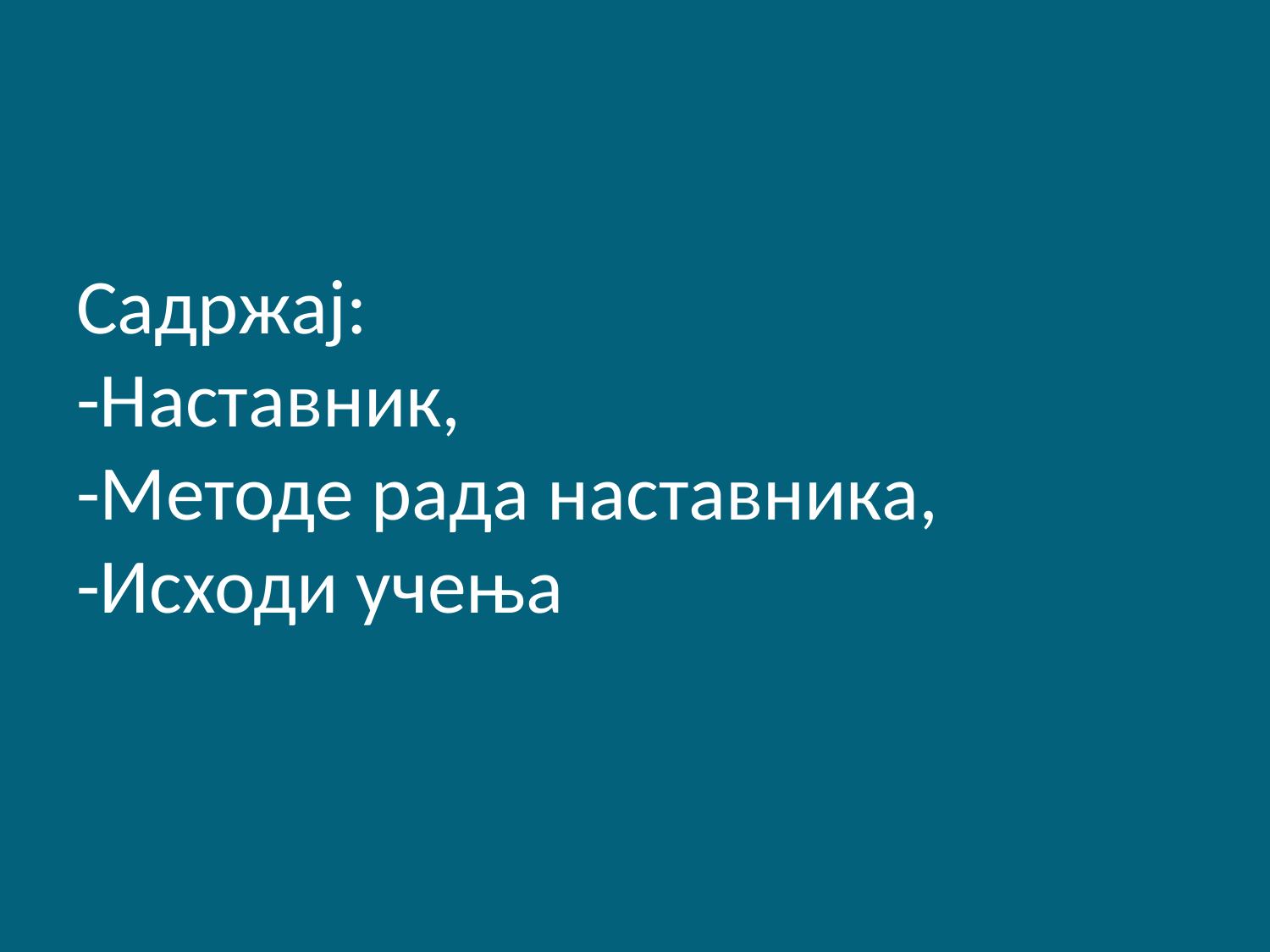

# Садржај: -Наставник, -Методе рада наставника, -Исходи учења